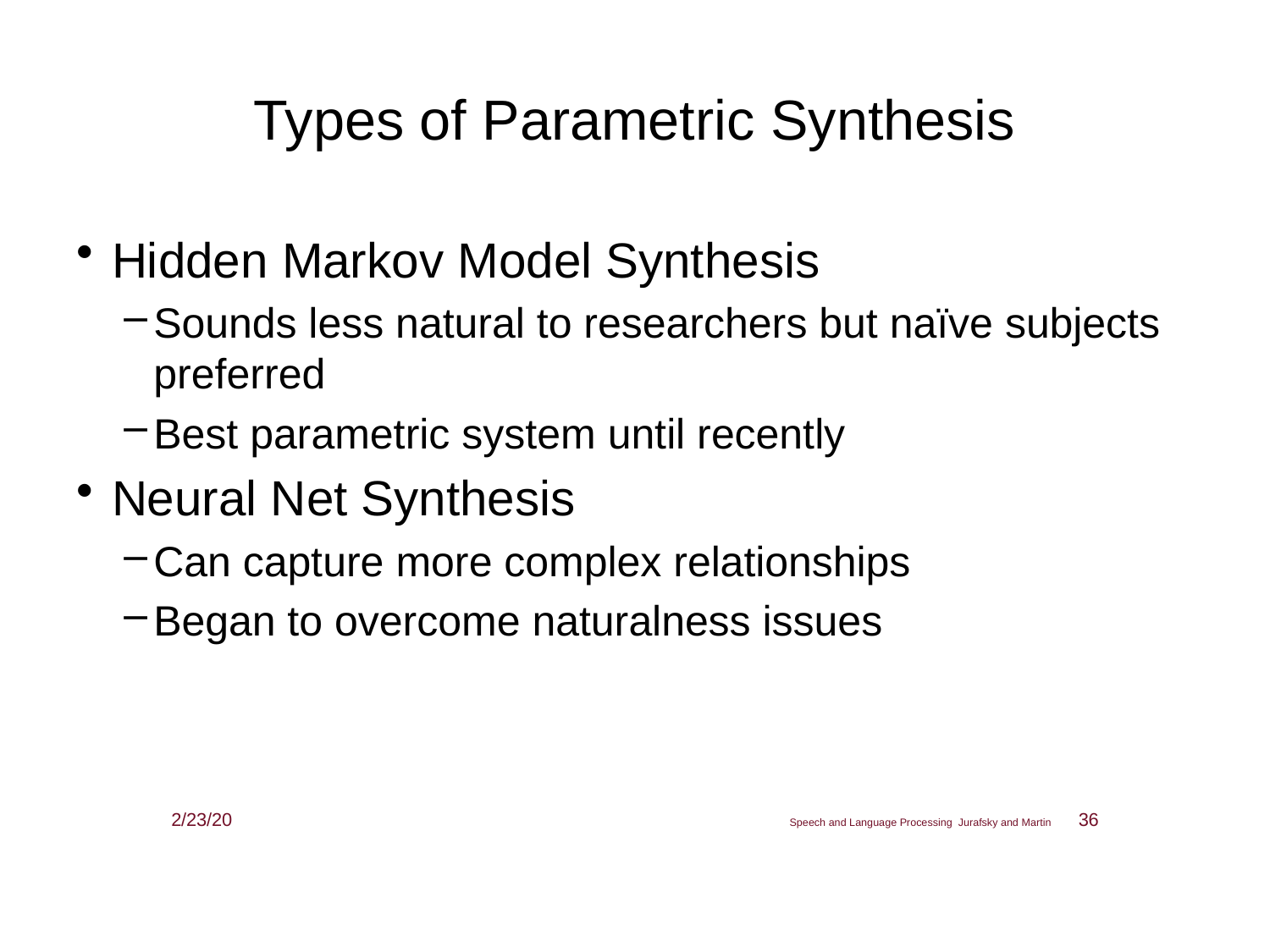

# Types of Parametric Synthesis
Hidden Markov Model Synthesis
Sounds less natural to researchers but naïve subjects preferred
Best parametric system until recently
Neural Net Synthesis
Can capture more complex relationships
Began to overcome naturalness issues
2/23/20
36
Speech and Language Processing  Jurafsky and Martin